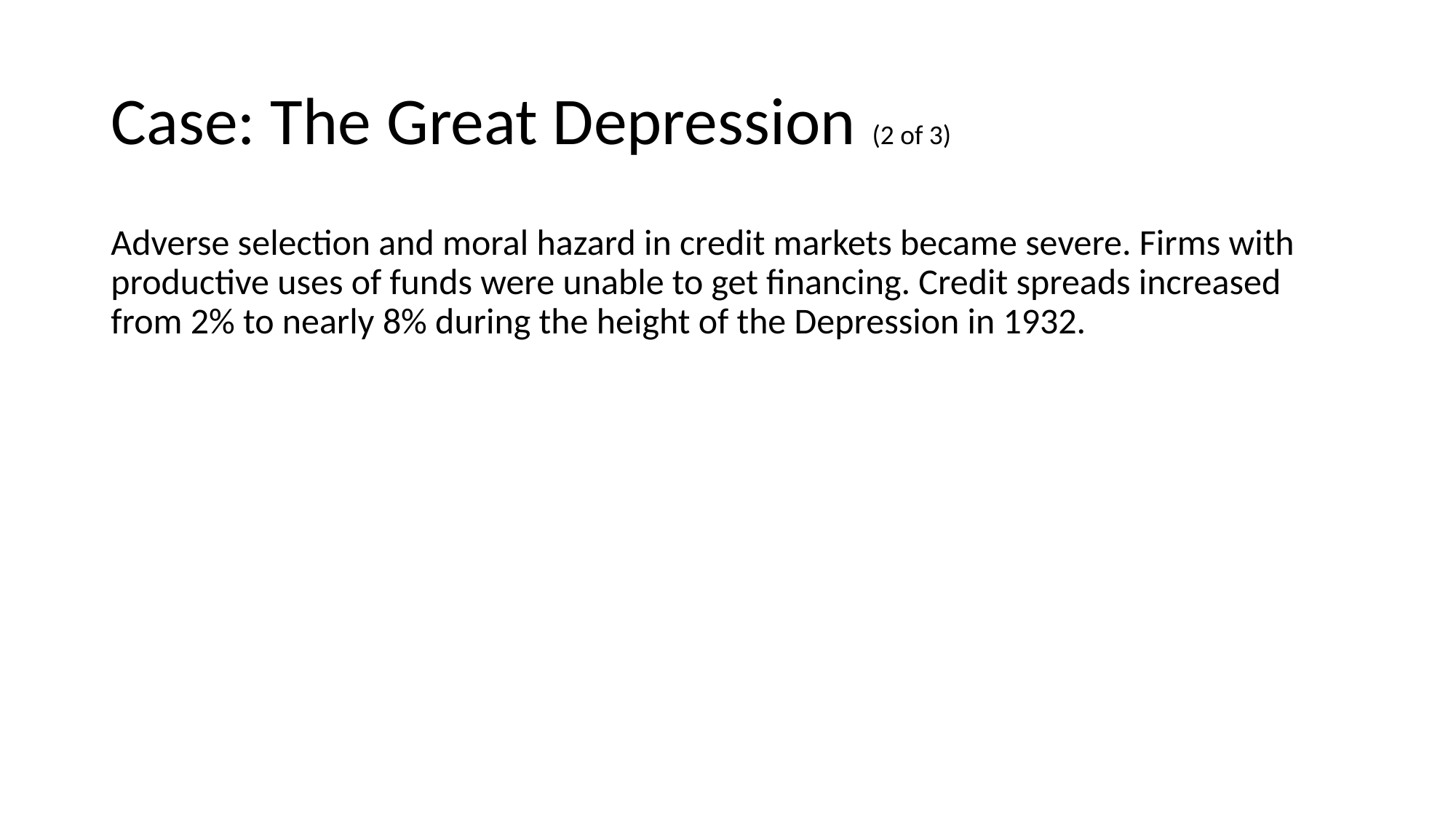

# Case: The Great Depression (2 of 3)
Adverse selection and moral hazard in credit markets became severe. Firms with productive uses of funds were unable to get financing. Credit spreads increased from 2% to nearly 8% during the height of the Depression in 1932.